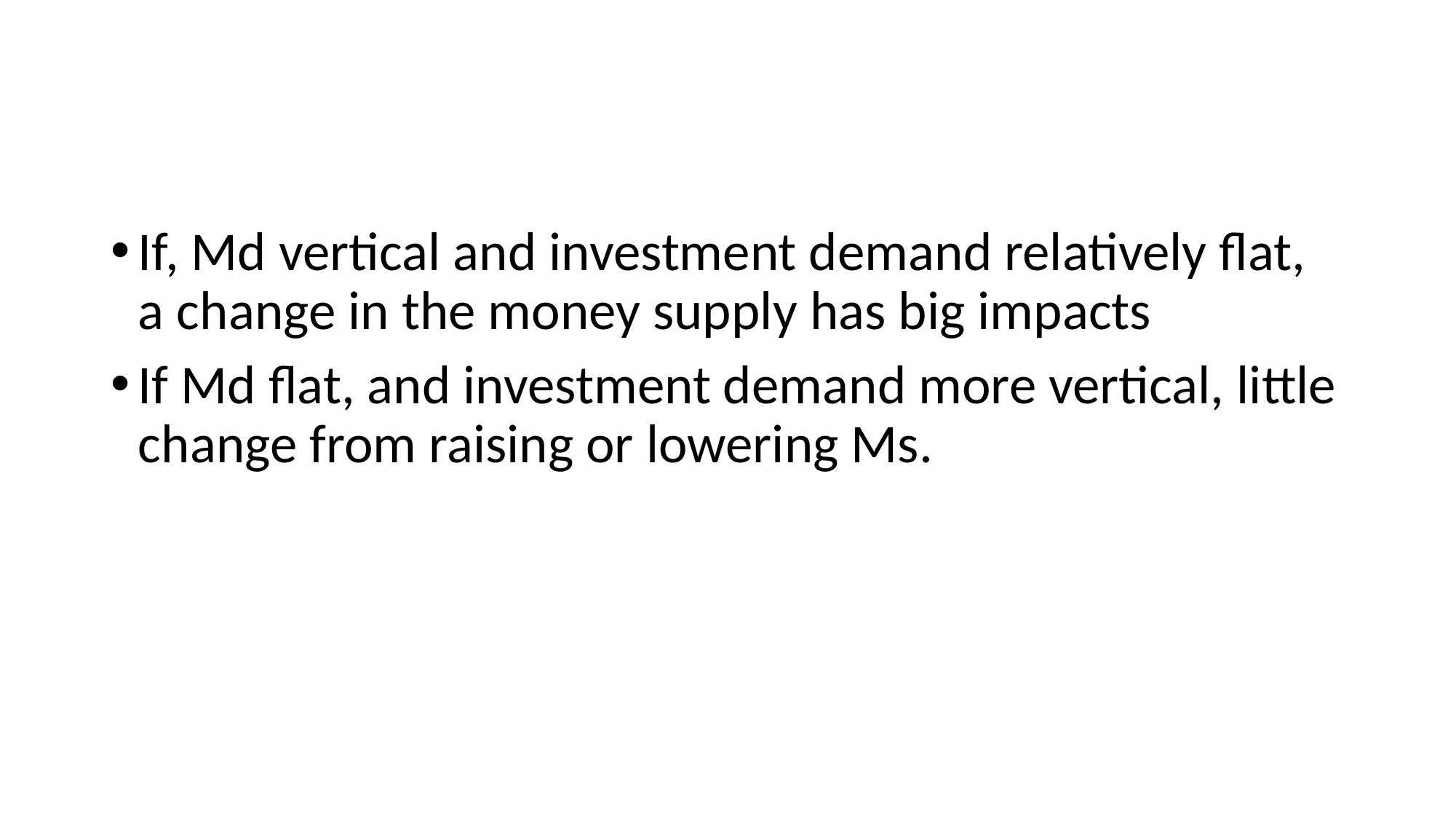

#
If, Md vertical and investment demand relatively flat, a change in the money supply has big impacts
If Md flat, and investment demand more vertical, little change from raising or lowering Ms.